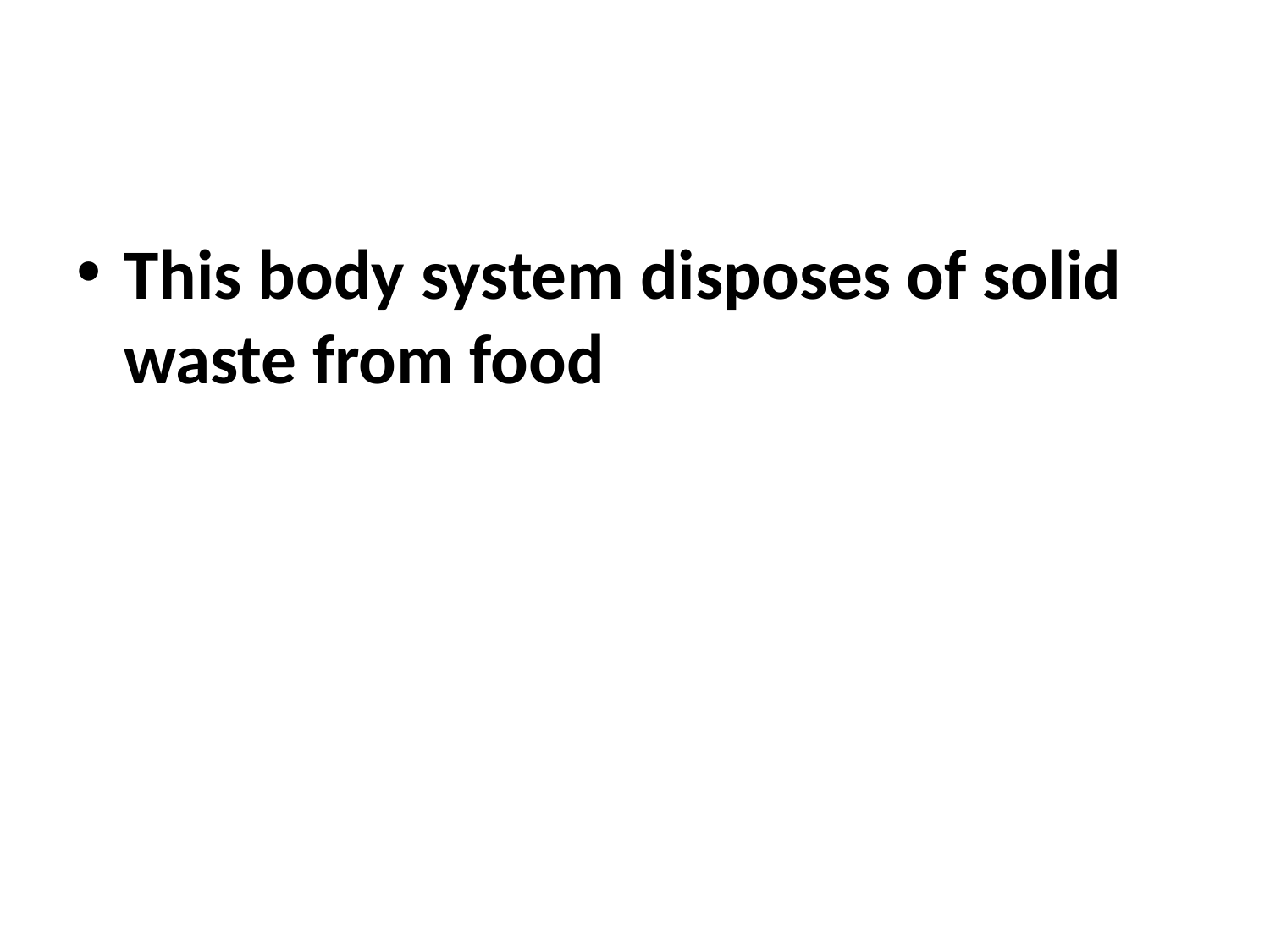

#
This body system disposes of solid waste from food